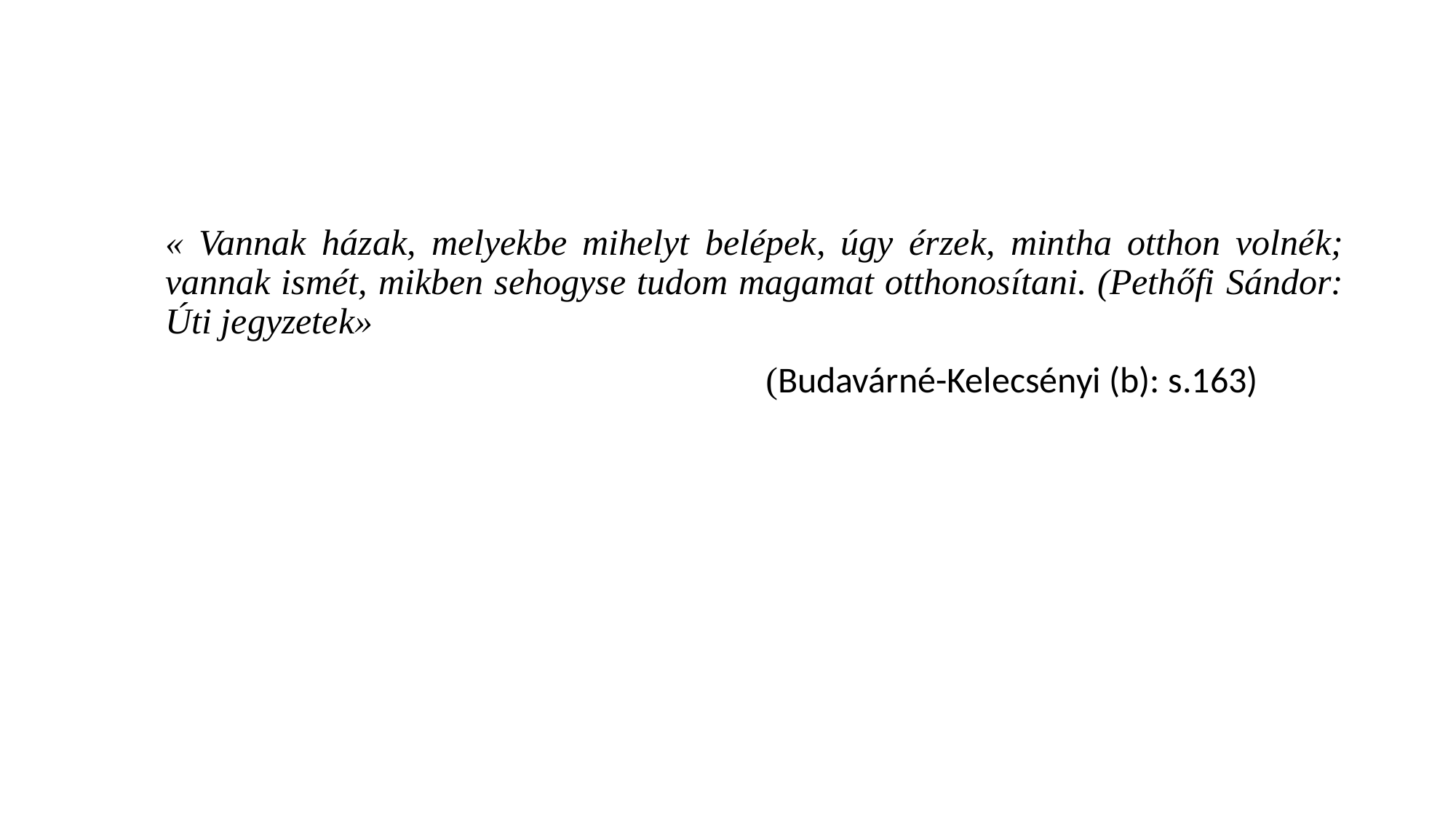

#
« Vannak házak, melyekbe mihelyt belépek, úgy érzek, mintha otthon volnék; vannak ismét, mikben sehogyse tudom magamat otthonosítani. (Pethőfi Sándor: Úti jegyzetek»
						(Budavárné-Kelecsényi (b): s.163)